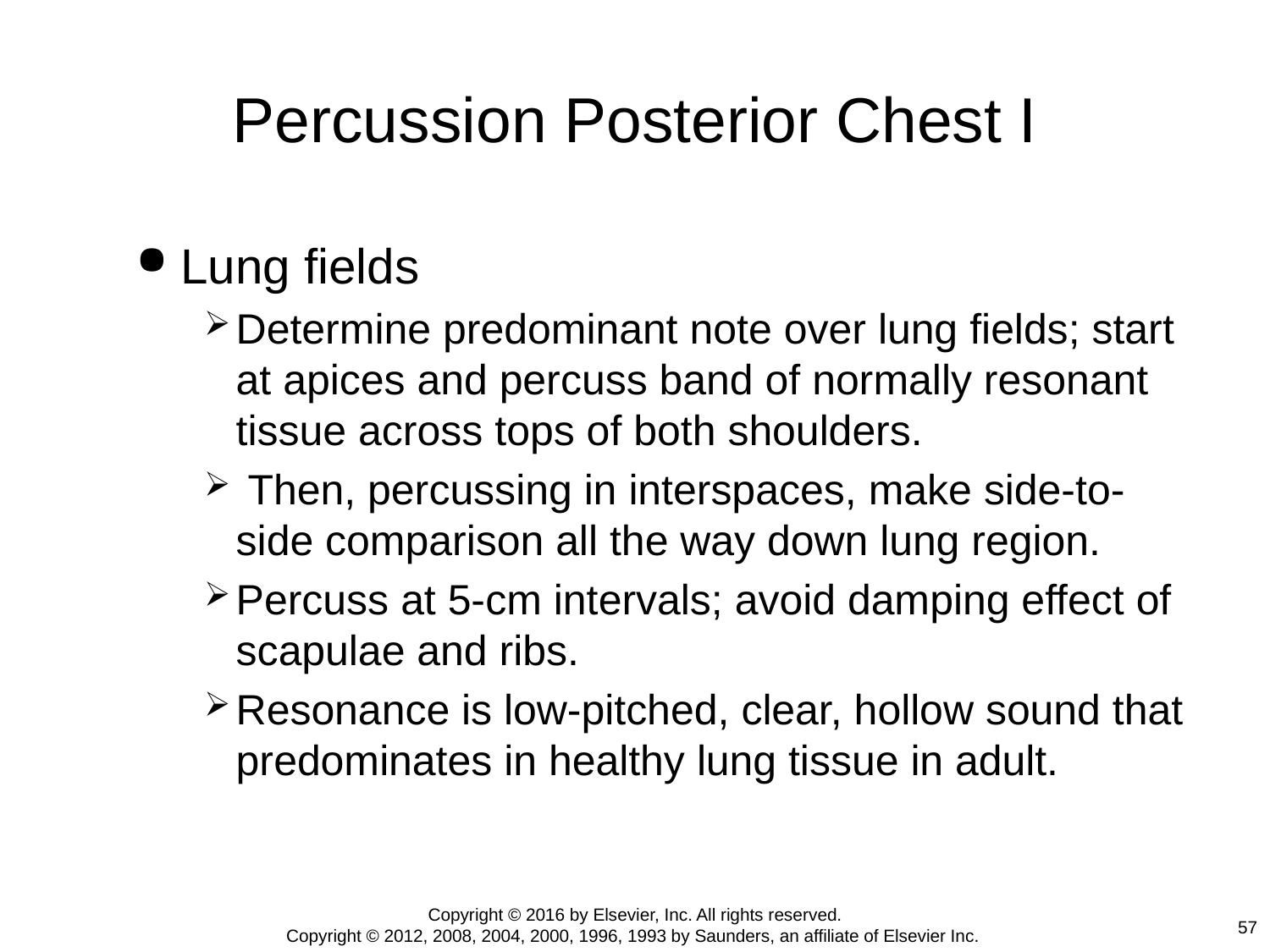

# Percussion Posterior Chest I
Lung fields
Determine predominant note over lung fields; start at apices and percuss band of normally resonant tissue across tops of both shoulders.
 Then, percussing in interspaces, make side-to-side comparison all the way down lung region.
Percuss at 5-cm intervals; avoid damping effect of scapulae and ribs.
Resonance is low-pitched, clear, hollow sound that predominates in healthy lung tissue in adult.
Copyright © 2016 by Elsevier, Inc. All rights reserved.
Copyright © 2012, 2008, 2004, 2000, 1996, 1993 by Saunders, an affiliate of Elsevier Inc.
57